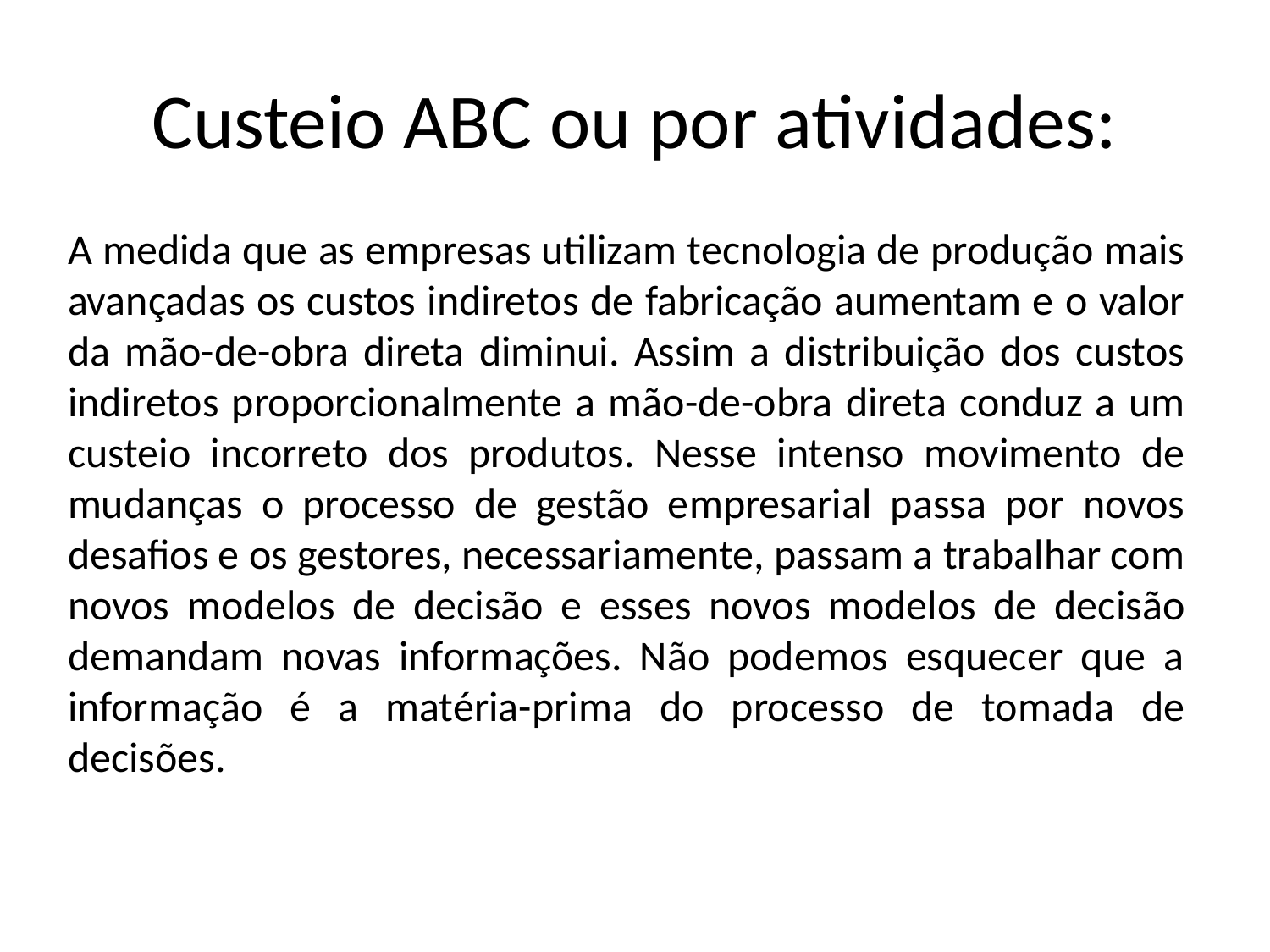

# Custeio ABC ou por atividades:
A medida que as empresas utilizam tecnologia de produção mais avançadas os custos indiretos de fabricação aumentam e o valor da mão-de-obra direta diminui. Assim a distribuição dos custos indiretos proporcionalmente a mão-de-obra direta conduz a um custeio incorreto dos produtos. Nesse intenso movimento de mudanças o processo de gestão empresarial passa por novos desafios e os gestores, necessariamente, passam a trabalhar com novos modelos de decisão e esses novos modelos de decisão demandam novas informações. Não podemos esquecer que a informação é a matéria-prima do processo de tomada de decisões.